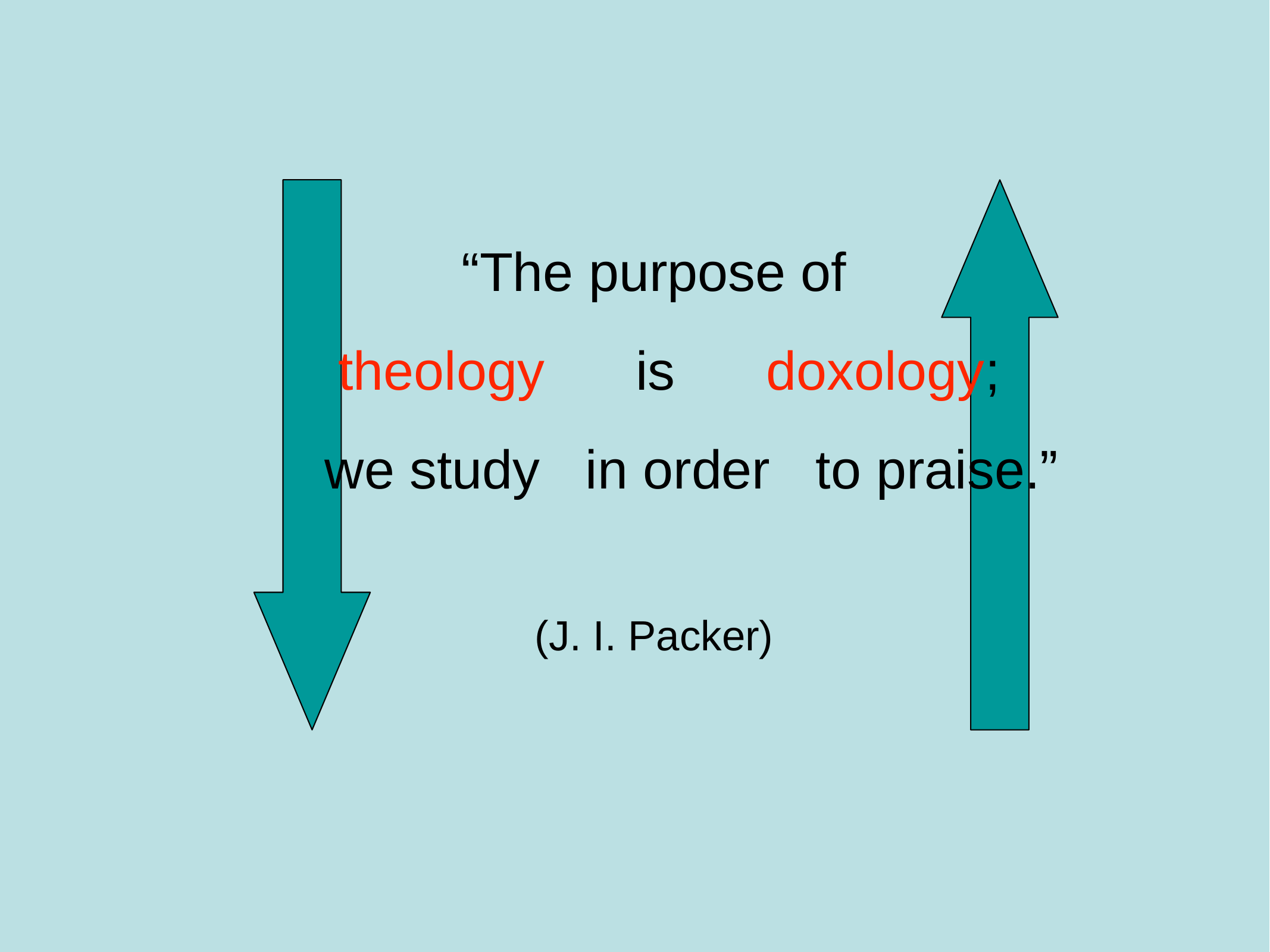

“The purpose of
  theology      is      doxology;
     we study   in order   to praise.”

(J. I. Packer)